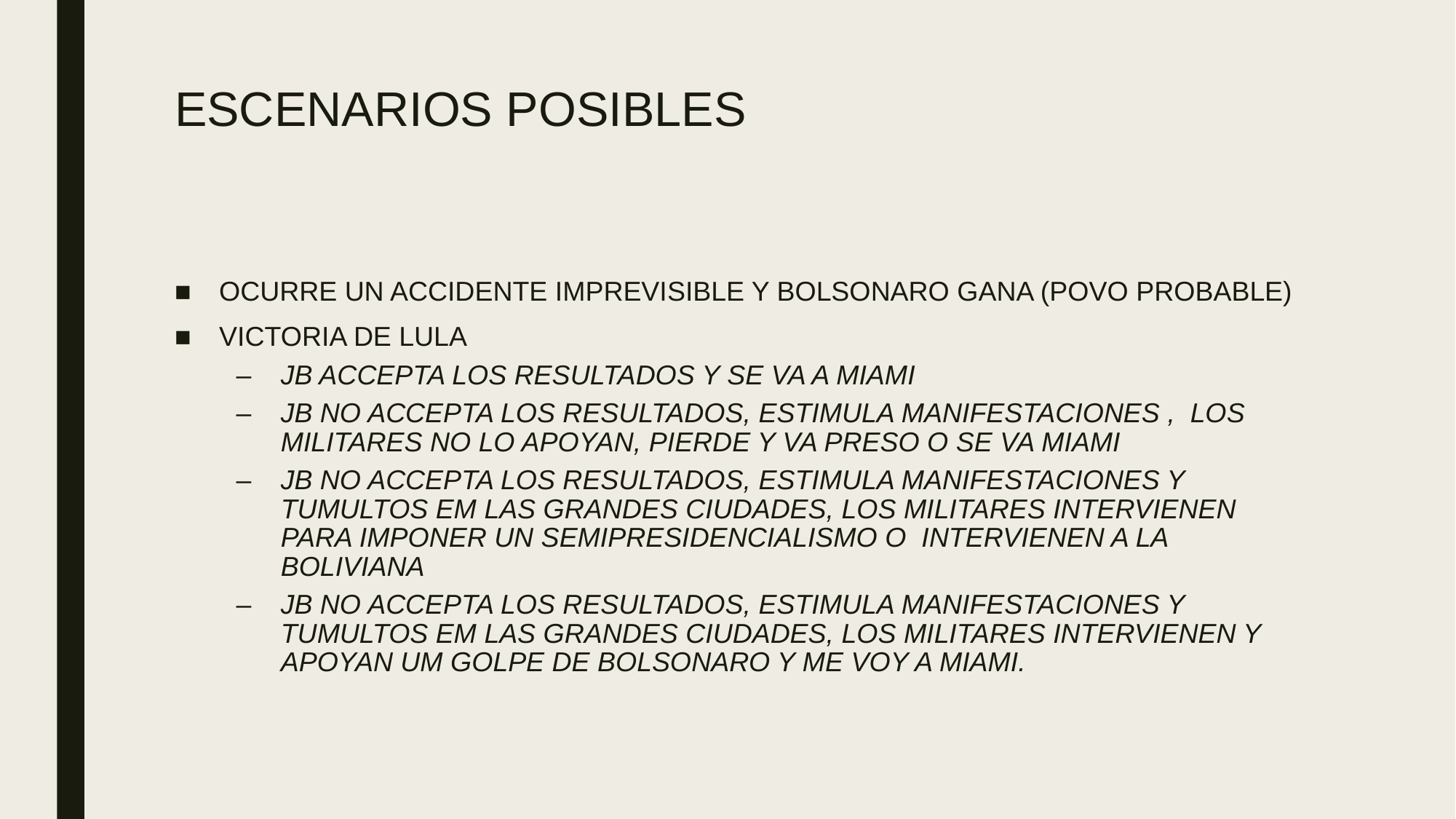

# ESCENARIOS POSIBLES
OCURRE UN ACCIDENTE IMPREVISIBLE Y BOLSONARO GANA (POVO PROBABLE)
VICTORIA DE LULA
JB ACCEPTA LOS RESULTADOS Y SE VA A MIAMI
JB NO ACCEPTA LOS RESULTADOS, ESTIMULA MANIFESTACIONES ,  LOS MILITARES NO LO APOYAN, PIERDE Y VA PRESO O SE VA MIAMI
JB NO ACCEPTA LOS RESULTADOS, ESTIMULA MANIFESTACIONES Y TUMULTOS EM LAS GRANDES CIUDADES, LOS MILITARES INTERVIENEN PARA IMPONER UN SEMIPRESIDENCIALISMO O  INTERVIENEN A LA BOLIVIANA
JB NO ACCEPTA LOS RESULTADOS, ESTIMULA MANIFESTACIONES Y TUMULTOS EM LAS GRANDES CIUDADES, LOS MILITARES INTERVIENEN Y APOYAN UM GOLPE DE BOLSONARO Y ME VOY A MIAMI.